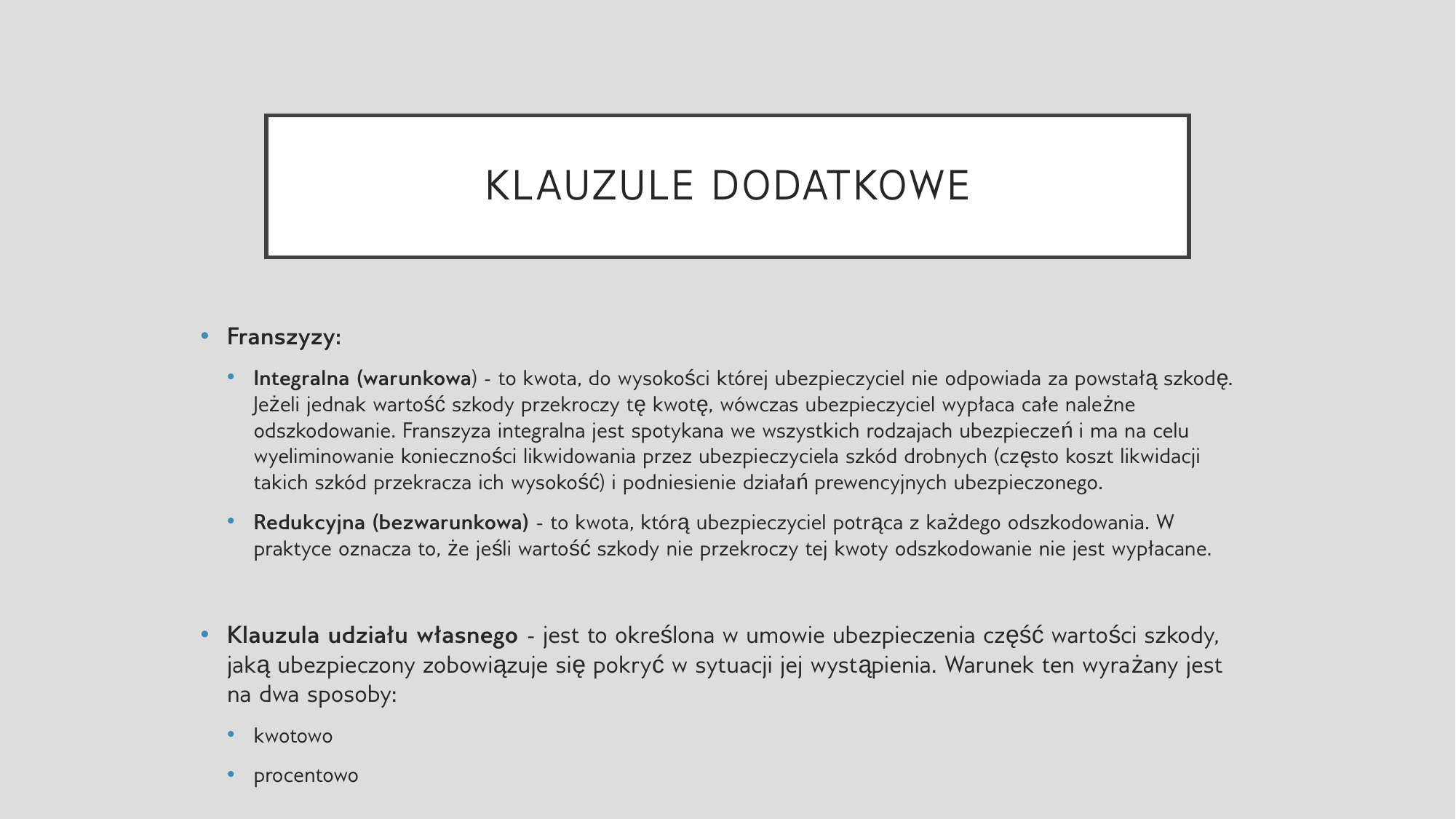

# Klauzule dodatkowe
Franszyzy:
Integralna (warunkowa) - to kwota, do wysokości której ubezpieczyciel nie odpowiada za powstałą szkodę. Jeżeli jednak wartość szkody przekroczy tę kwotę, wówczas ubezpieczyciel wypłaca całe należne odszkodowanie. Franszyza integralna jest spotykana we wszystkich rodzajach ubezpieczeń i ma na celu wyeliminowanie konieczności likwidowania przez ubezpieczyciela szkód drobnych (często koszt likwidacji takich szkód przekracza ich wysokość) i podniesienie działań prewencyjnych ubezpieczonego.
Redukcyjna (bezwarunkowa) - to kwota, którą ubezpieczyciel potrąca z każdego odszkodowania. W praktyce oznacza to, że jeśli wartość szkody nie przekroczy tej kwoty odszkodowanie nie jest wypłacane.

Klauzula udziału własnego - jest to określona w umowie ubezpieczenia część wartości szkody, jaką ubezpieczony zobowiązuje się pokryć w sytuacji jej wystąpienia. Warunek ten wyrażany jest na dwa sposoby:
kwotowo
procentowo